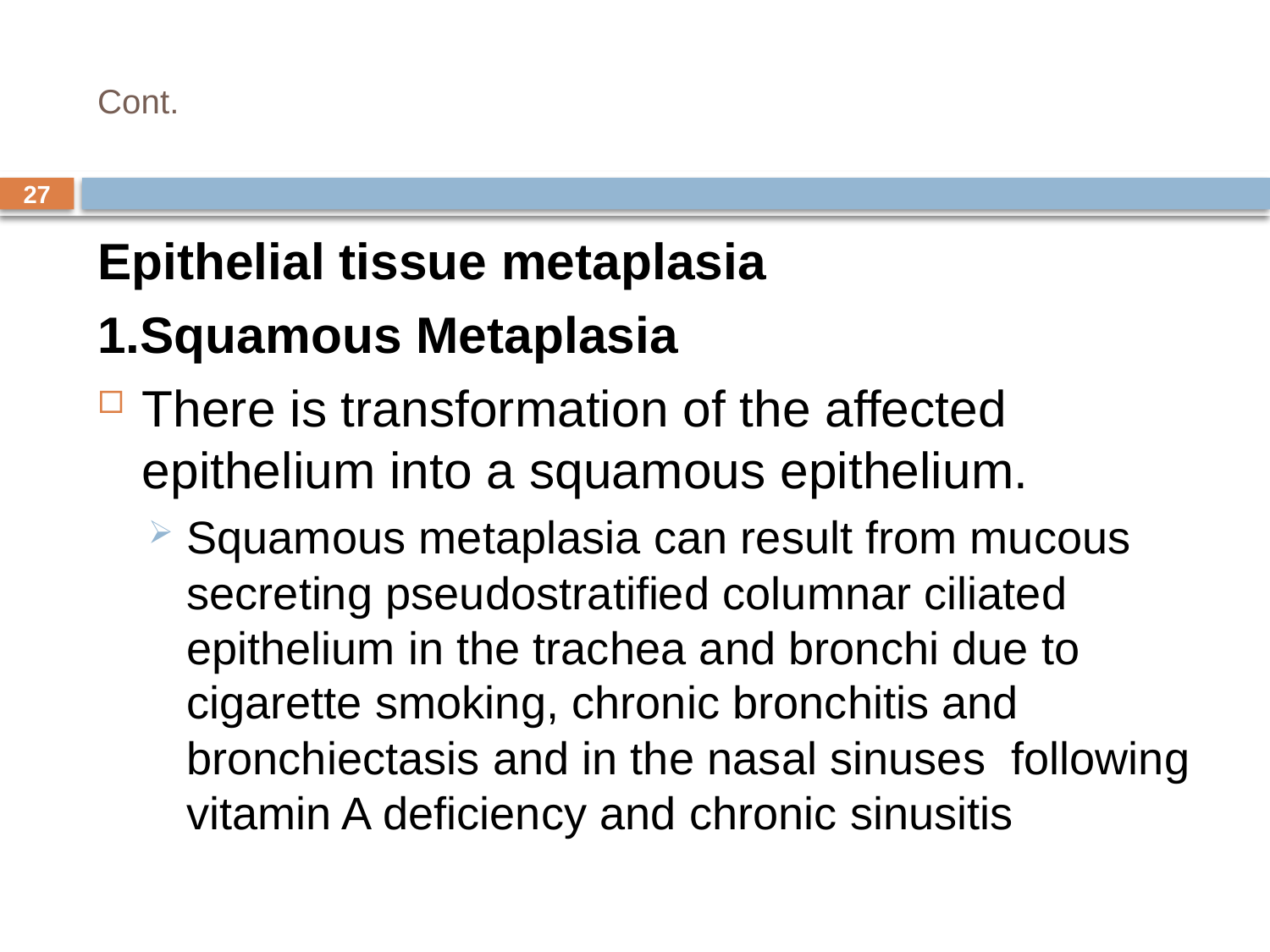

# Cont.
27
Epithelial tissue metaplasia
1.Squamous Metaplasia
There is transformation of the affected epithelium into a squamous epithelium.
Squamous metaplasia can result from mucous secreting pseudostratified columnar ciliated epithelium in the trachea and bronchi due to cigarette smoking, chronic bronchitis and bronchiectasis and in the nasal sinuses  following vitamin A deficiency and chronic sinusitis